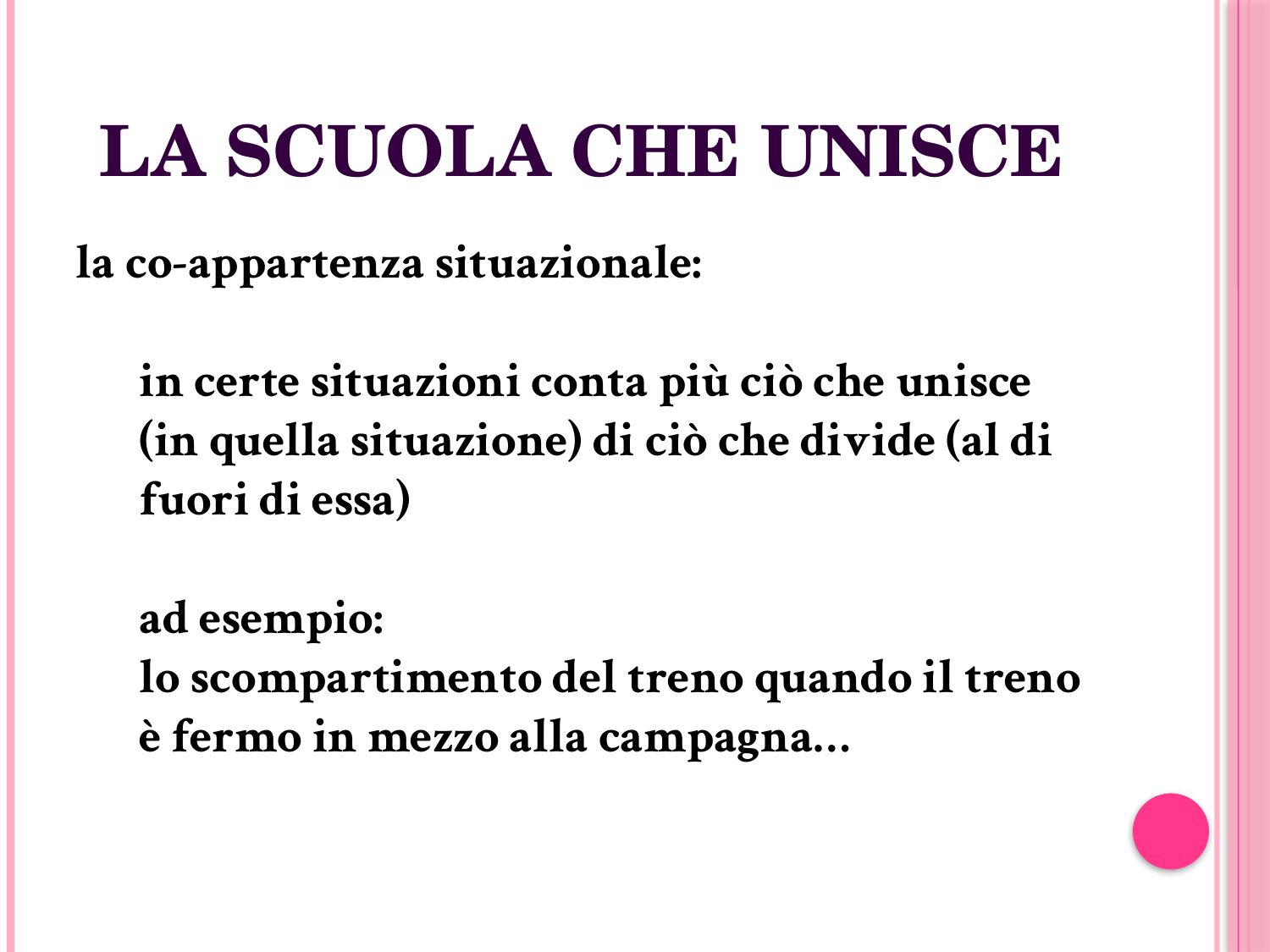

# La scuola che unisce
la co-appartenza situazionale:

	in certe situazioni conta più ciò che unisce (in quella situazione) di ciò che divide (al di fuori di essa)

	ad esempio:
	lo scompartimento del treno quando il treno è fermo in mezzo alla campagna…